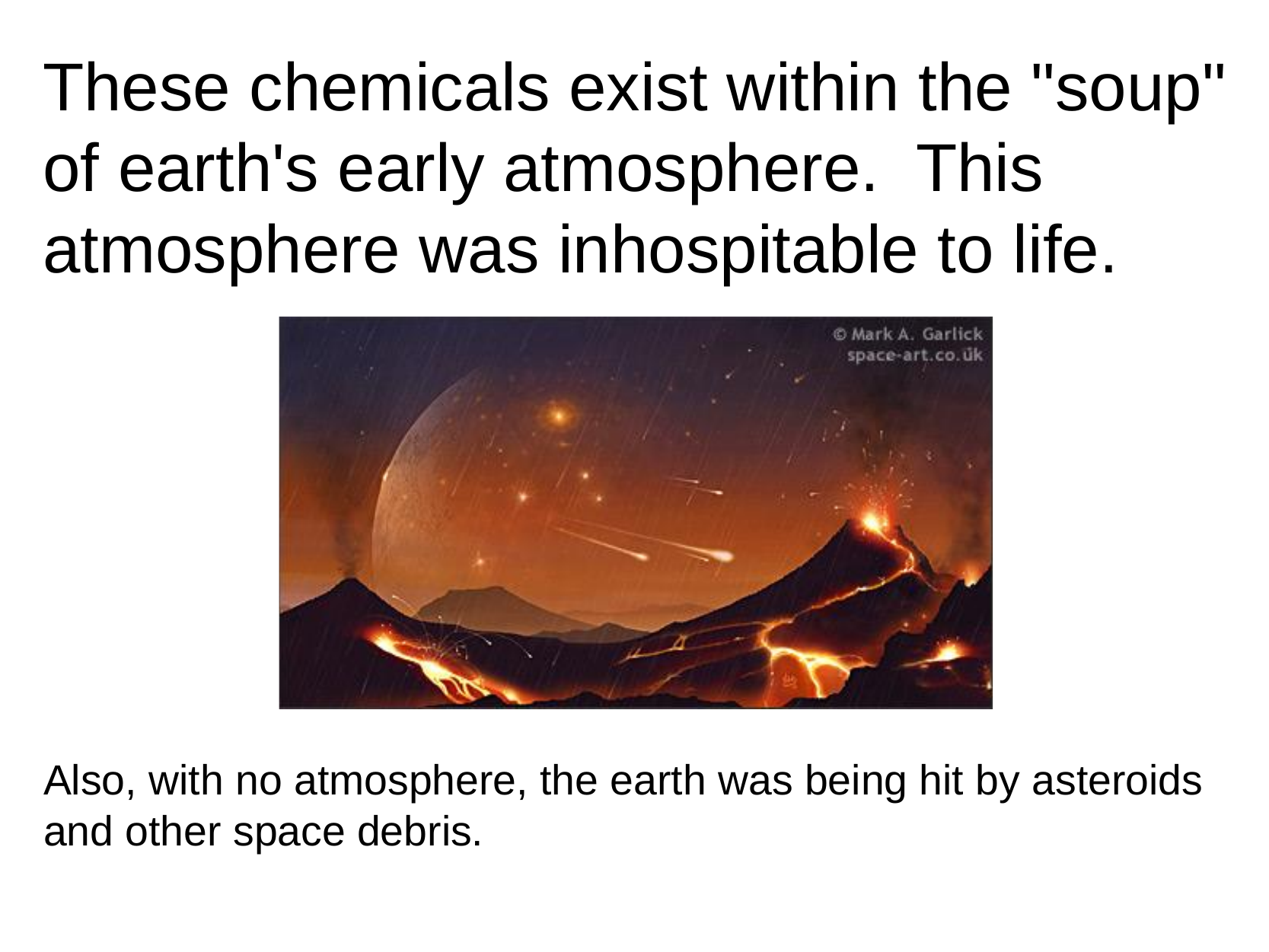

# These chemicals exist within the "soup" of earth's early atmosphere.  This atmosphere was inhospitable to life.

Also, with no atmosphere, the earth was being hit by asteroids and other space debris.